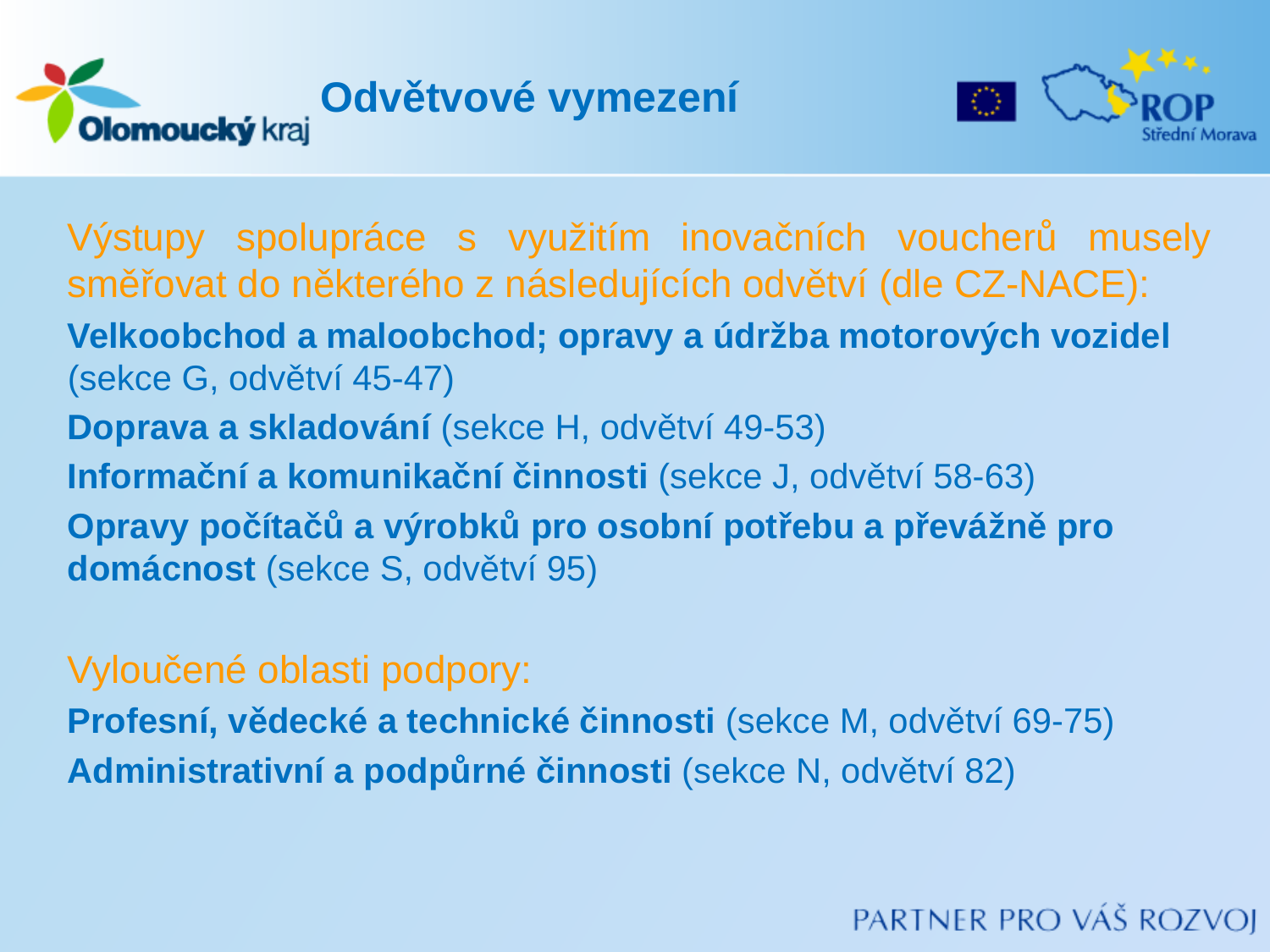

# Odvětvové vymezení
Výstupy spolupráce s využitím inovačních voucherů musely směřovat do některého z následujících odvětví (dle CZ-NACE):
Velkoobchod a maloobchod; opravy a údržba motorových vozidel (sekce G, odvětví 45-47)
Doprava a skladování (sekce H, odvětví 49-53)
Informační a komunikační činnosti (sekce J, odvětví 58-63)
Opravy počítačů a výrobků pro osobní potřebu a převážně pro domácnost (sekce S, odvětví 95)

Vyloučené oblasti podpory:
Profesní, vědecké a technické činnosti (sekce M, odvětví 69-75)
Administrativní a podpůrné činnosti (sekce N, odvětví 82)